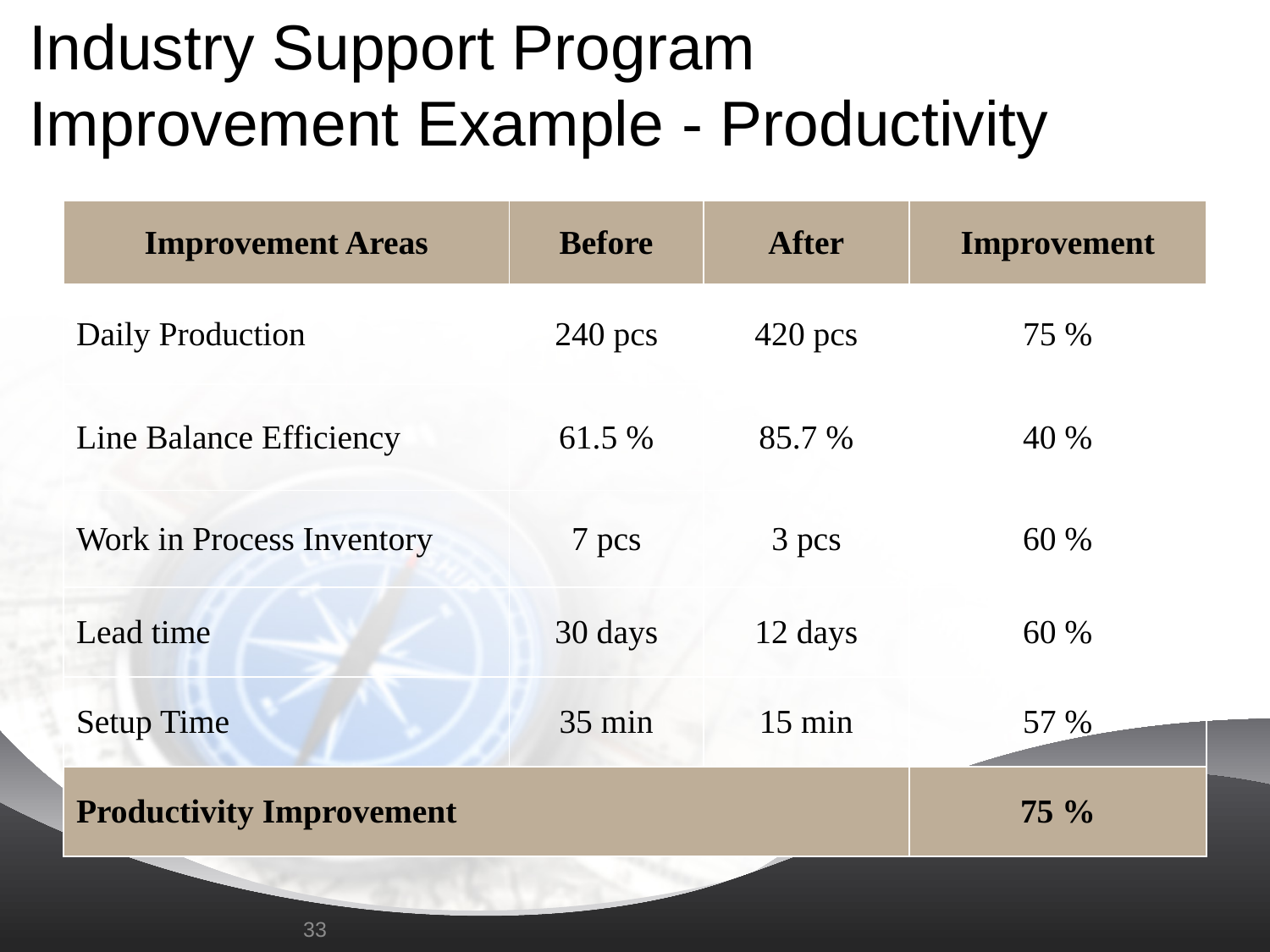

Industry Support Program
Improvement Example - Productivity
| Improvement Areas | Before | After | Improvement |
| --- | --- | --- | --- |
| Daily Production | 240 pcs | 420 pcs | 75 % |
| Line Balance Efficiency | 61.5 % | 85.7 % | 40 % |
| Work in Process Inventory | 7 pcs | 3 pcs | 60 % |
| Lead time | 30 days | 12 days | 60 % |
| Setup Time | 35 min | 15 min | 57 % |
| Productivity Improvement |  |  | 75 % |
33